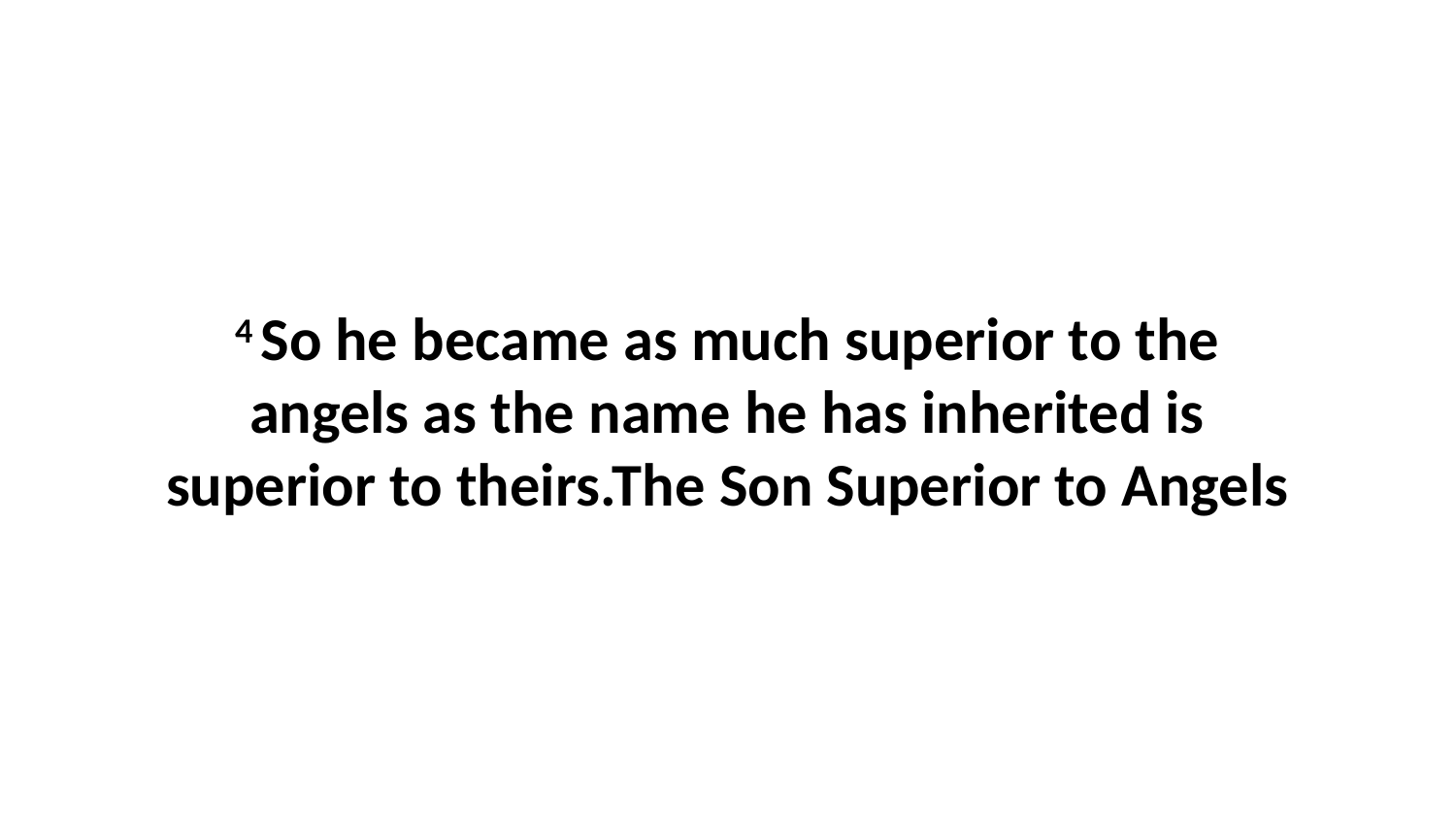

4 So he became as much superior to the angels as the name he has inherited is superior to theirs.The Son Superior to Angels